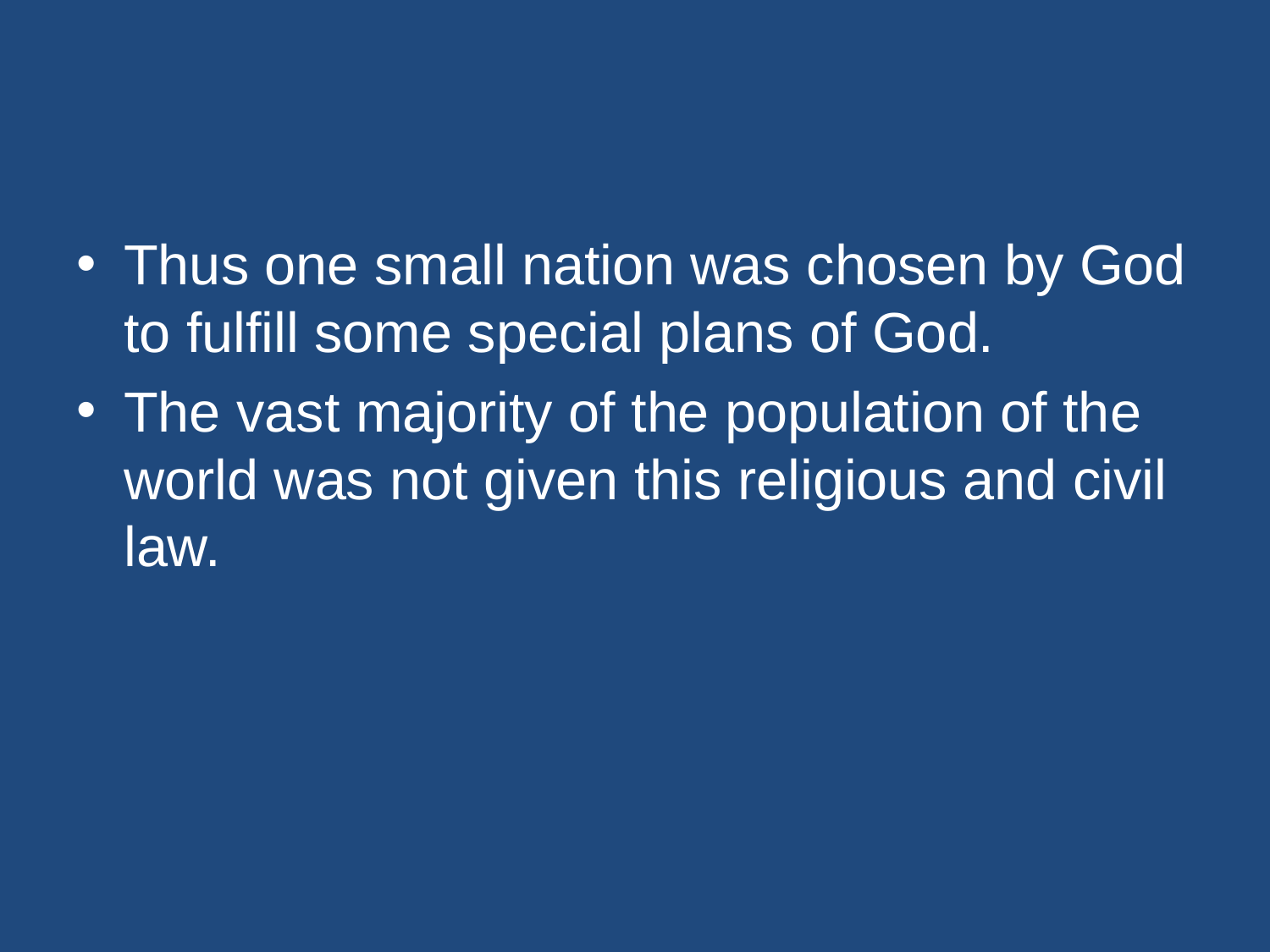

#
Thus one small nation was chosen by God to fulfill some special plans of God.
The vast majority of the population of the world was not given this religious and civil law.